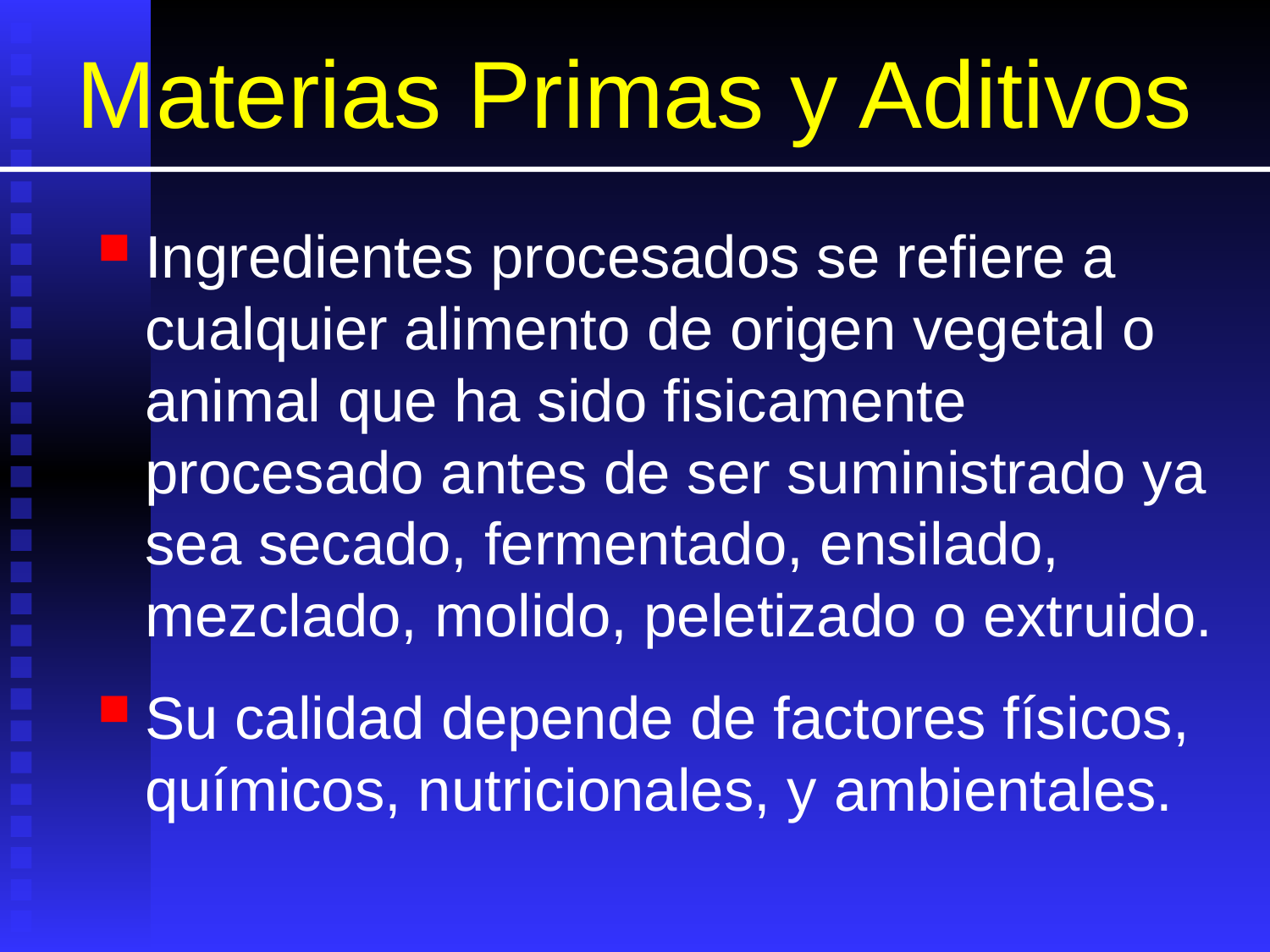

# Materias Primas y Aditivos

Ingredientes procesados se refiere a cualquier alimento de origen vegetal o animal que ha sido fisicamente procesado antes de ser suministrado ya sea secado, fermentado, ensilado, mezclado, molido, peletizado o extruido.
Su calidad depende de factores físicos, químicos, nutricionales, y ambientales.